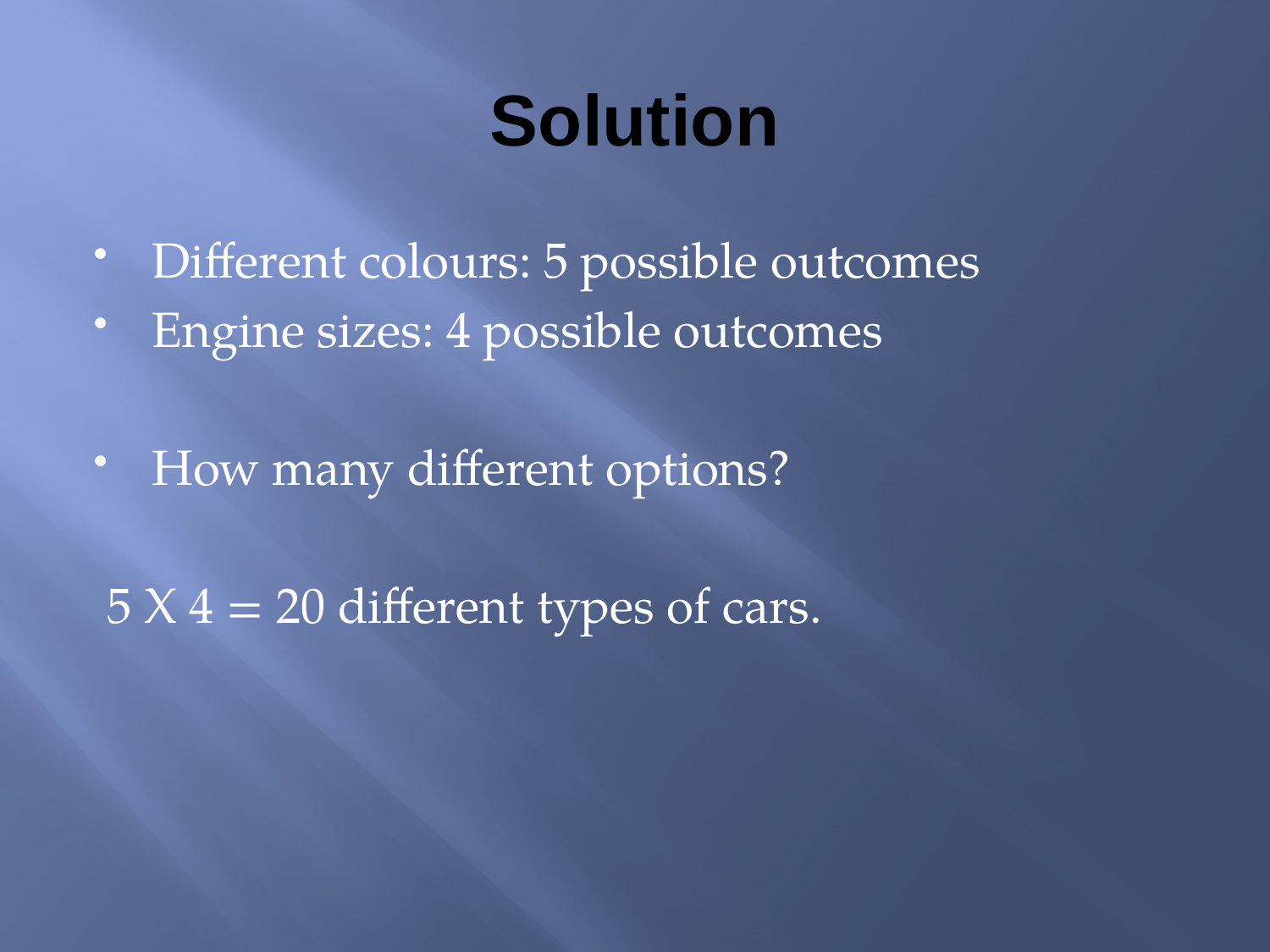

# Solution
Different colours: 5 possible outcomes
Engine sizes: 4 possible outcomes

How many different options?

 5 X 4 = 20 different types of cars.